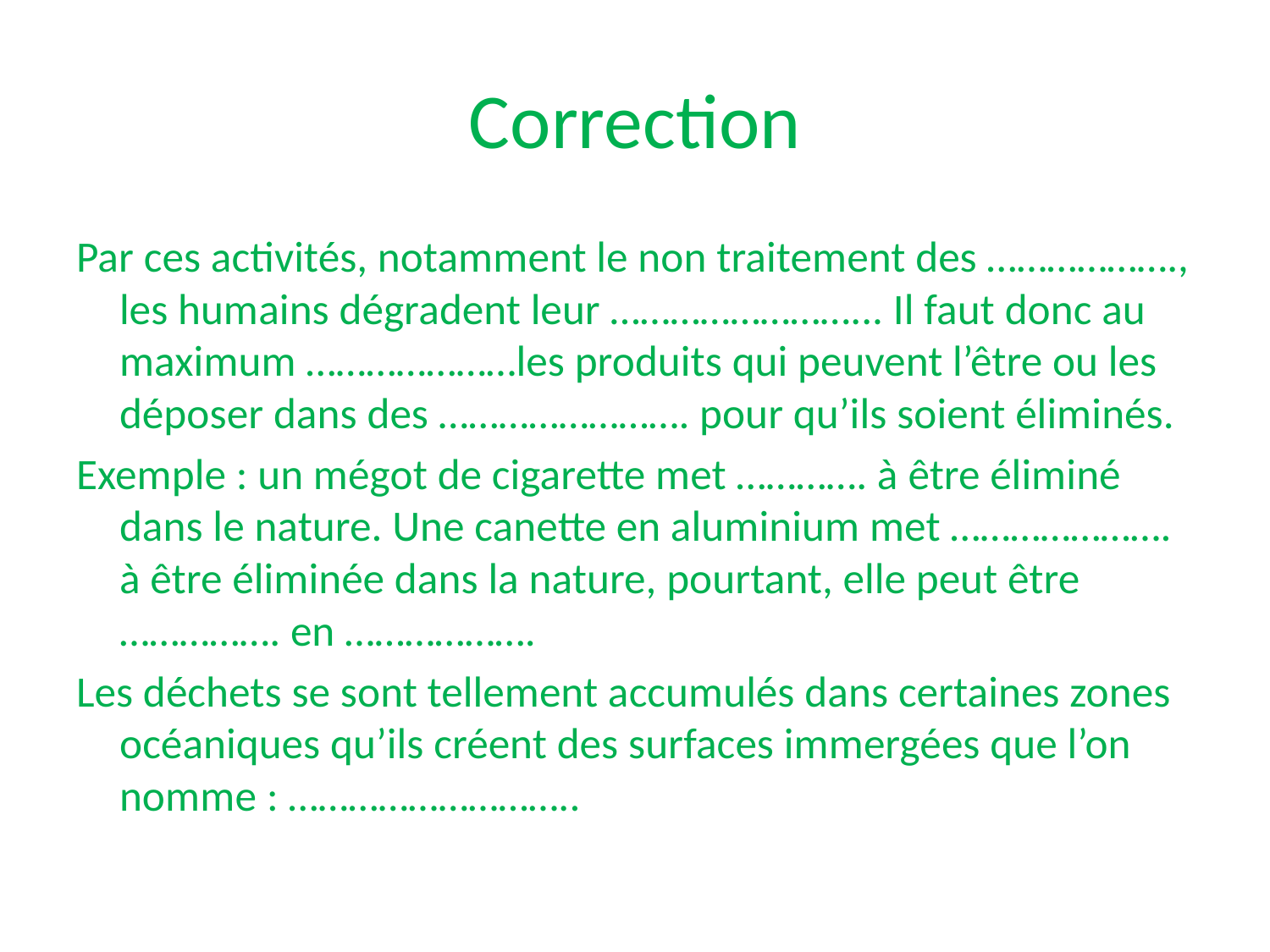

# Correction
Par ces activités, notamment le non traitement des ………………., les humains dégradent leur ……………………... Il faut donc au maximum …………………les produits qui peuvent l’être ou les déposer dans des ……………………. pour qu’ils soient éliminés.
Exemple : un mégot de cigarette met …………. à être éliminé dans le nature. Une canette en aluminium met …………………. à être éliminée dans la nature, pourtant, elle peut être ……………. en ……………….
Les déchets se sont tellement accumulés dans certaines zones océaniques qu’ils créent des surfaces immergées que l’on nomme : ………………………..